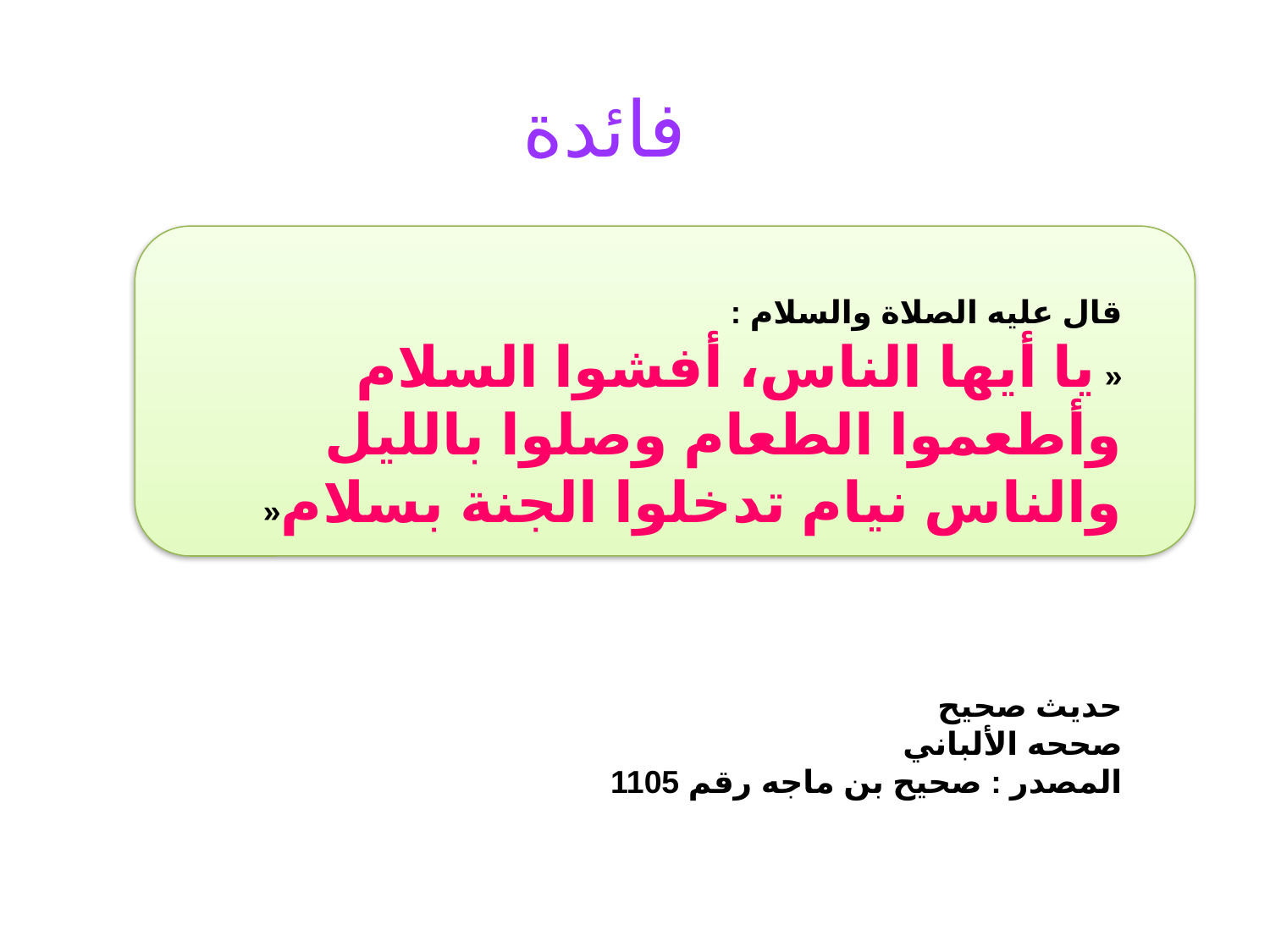

# فائدة

قال عليه الصلاة والسلام :
« يا أيها الناس، أفشوا السلام وأطعموا الطعام وصلوا بالليل والناس نيام تدخلوا الجنة بسلام«

حديث صحيح
صححه الألباني
المصدر : صحيح بن ماجه رقم 1105